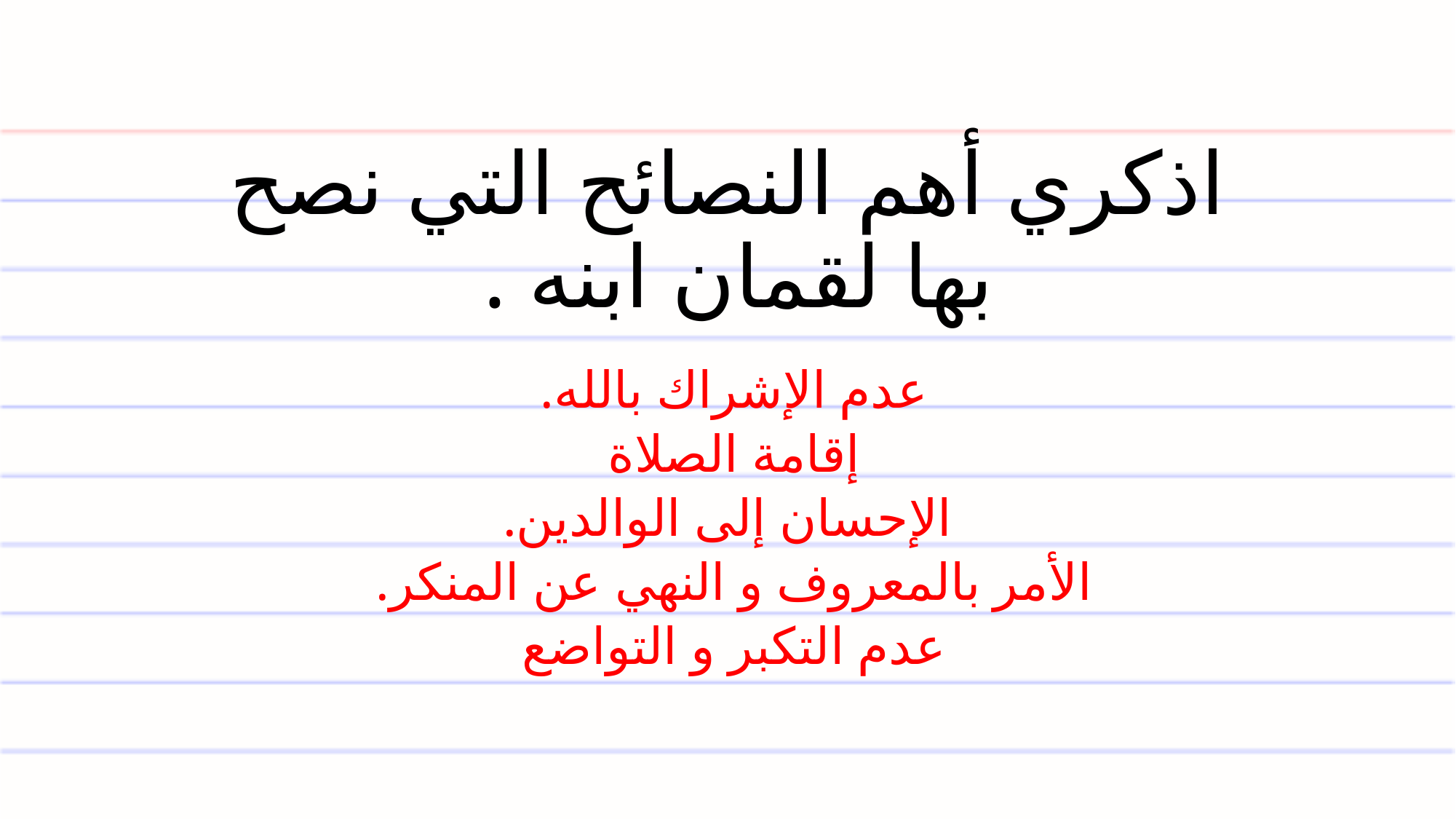

# اذكري أهم النصائح التي نصح بها لقمان ابنه .
عدم الإشراك بالله.
إقامة الصلاة
الإحسان إلى الوالدين.
الأمر بالمعروف و النهي عن المنكر.
عدم التكبر و التواضع